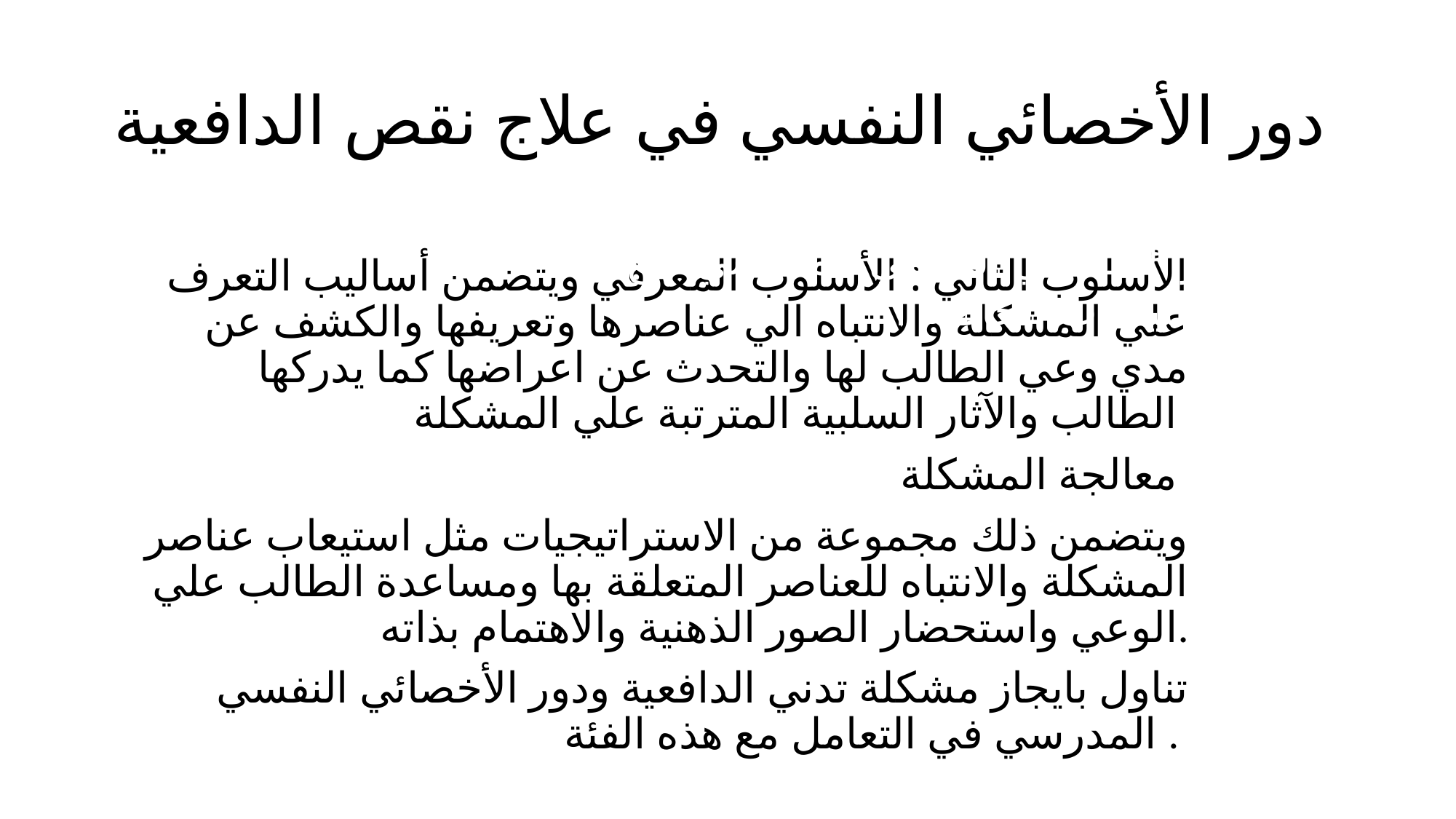

# دور الأخصائي النفسي في علاج نقص الدافعية
حدد دور الاخصائي النفسي المدرسي  مع ذوي الاحتياجات الخاصة ؟
الأسلوب الثاني : الأسلوب المعرفي ويتضمن أساليب التعرف علي المشكلة والانتباه الي عناصرها وتعريفها والكشف عن مدي وعي الطالب لها والتحدث عن اعراضها كما يدركها الطالب والآثار السلبية المترتبة علي المشكلة
معالجة المشكلة
ويتضمن ذلك مجموعة من الاستراتيجيات مثل استيعاب عناصر المشكلة والانتباه للعناصر المتعلقة بها ومساعدة الطالب علي الوعي واستحضار الصور الذهنية والاهتمام بذاته.
تناول بايجاز مشكلة تدني الدافعية ودور الأخصائي النفسي المدرسي في التعامل مع هذه الفئة .